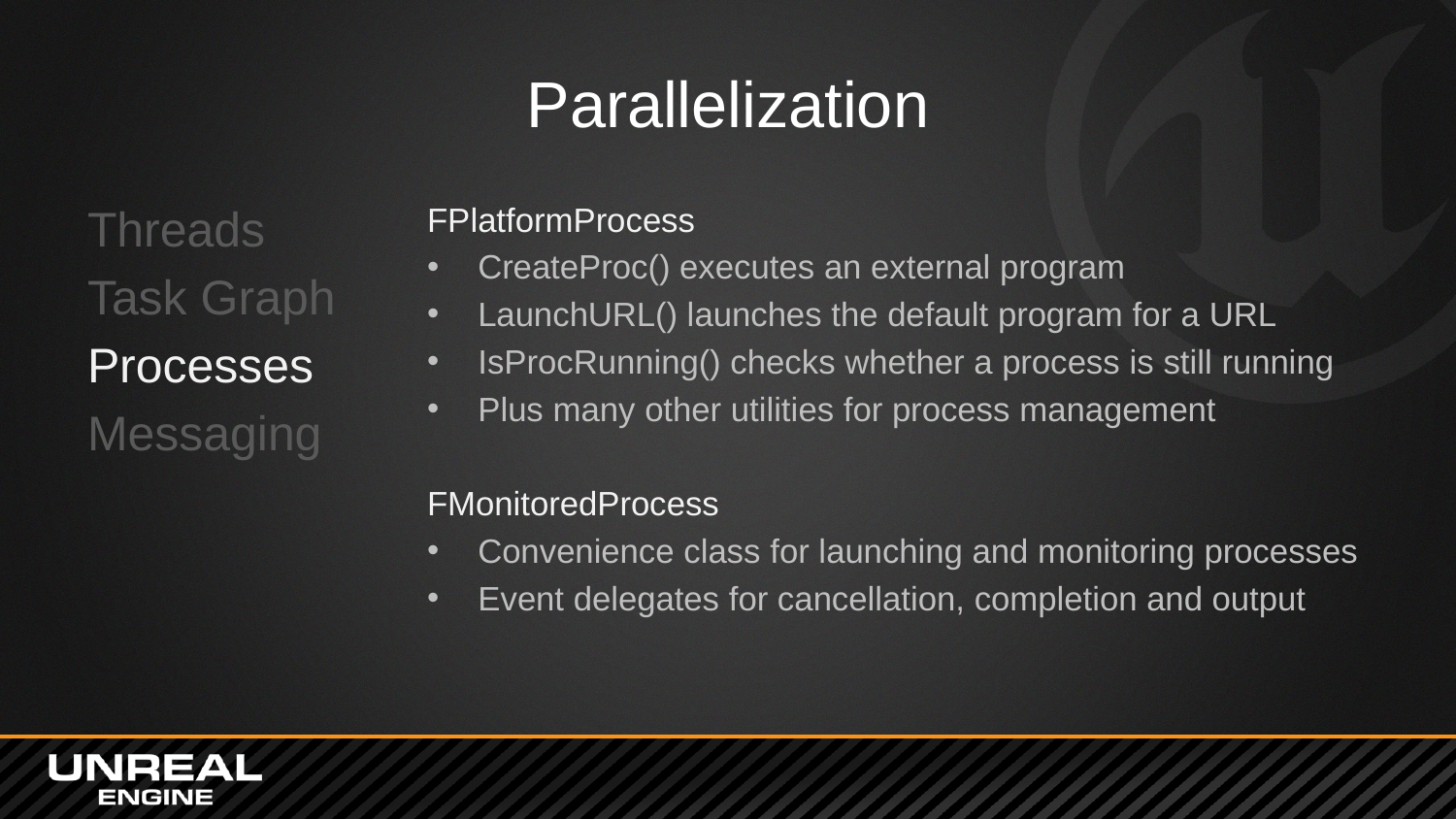

# Parallelization
Threads
Task Graph
Processes
Messaging

FPlatformProcess
CreateProc() executes an external program
LaunchURL() launches the default program for a URL
IsProcRunning() checks whether a process is still running
Plus many other utilities for process management

FMonitoredProcess
Convenience class for launching and monitoring processes
Event delegates for cancellation, completion and output